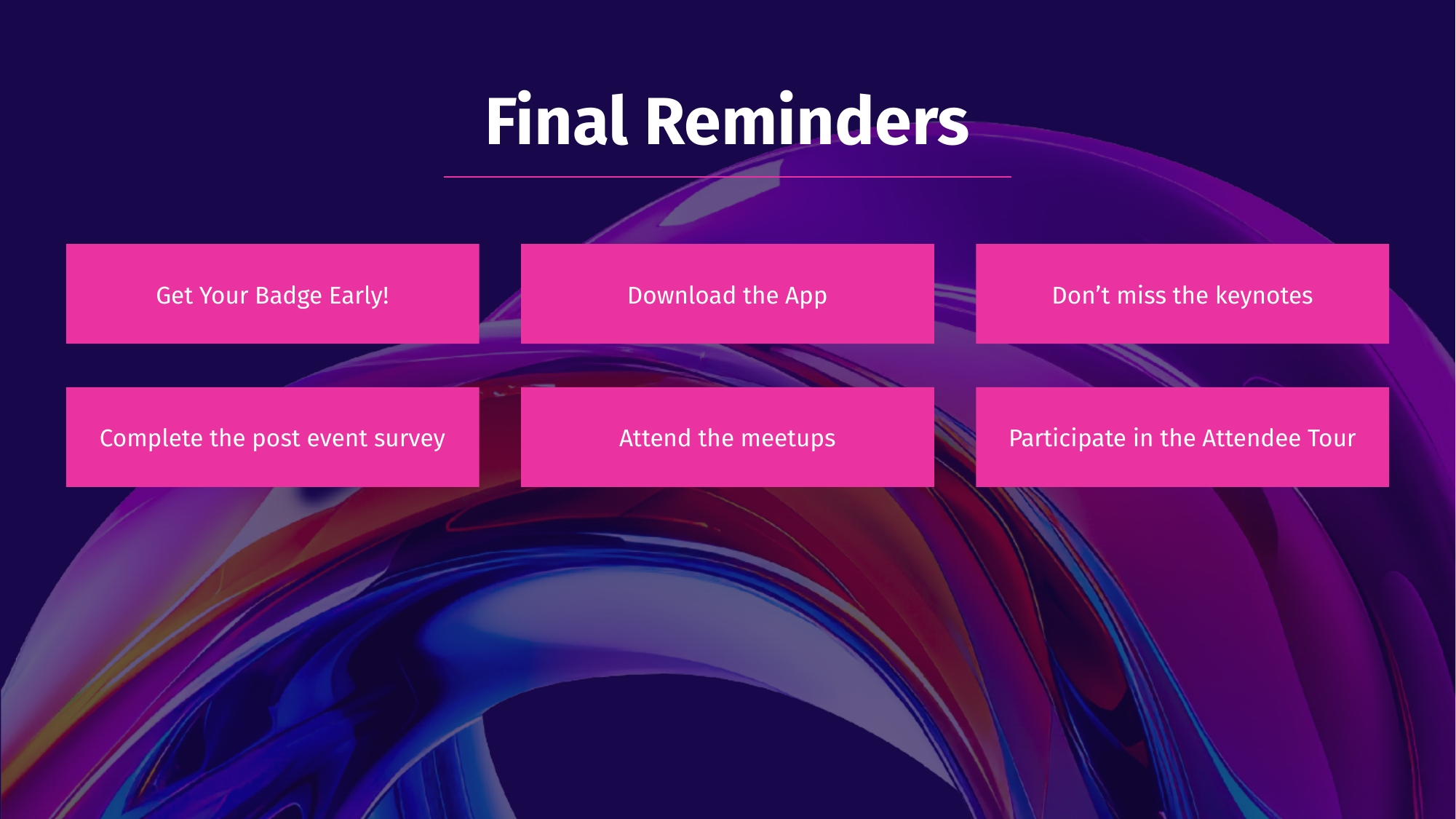

# Final Reminders
Get Your Badge Early!
Download the App
Don’t miss the keynotes
Complete the post event survey
Attend the meetups
Participate in the Attendee Tour